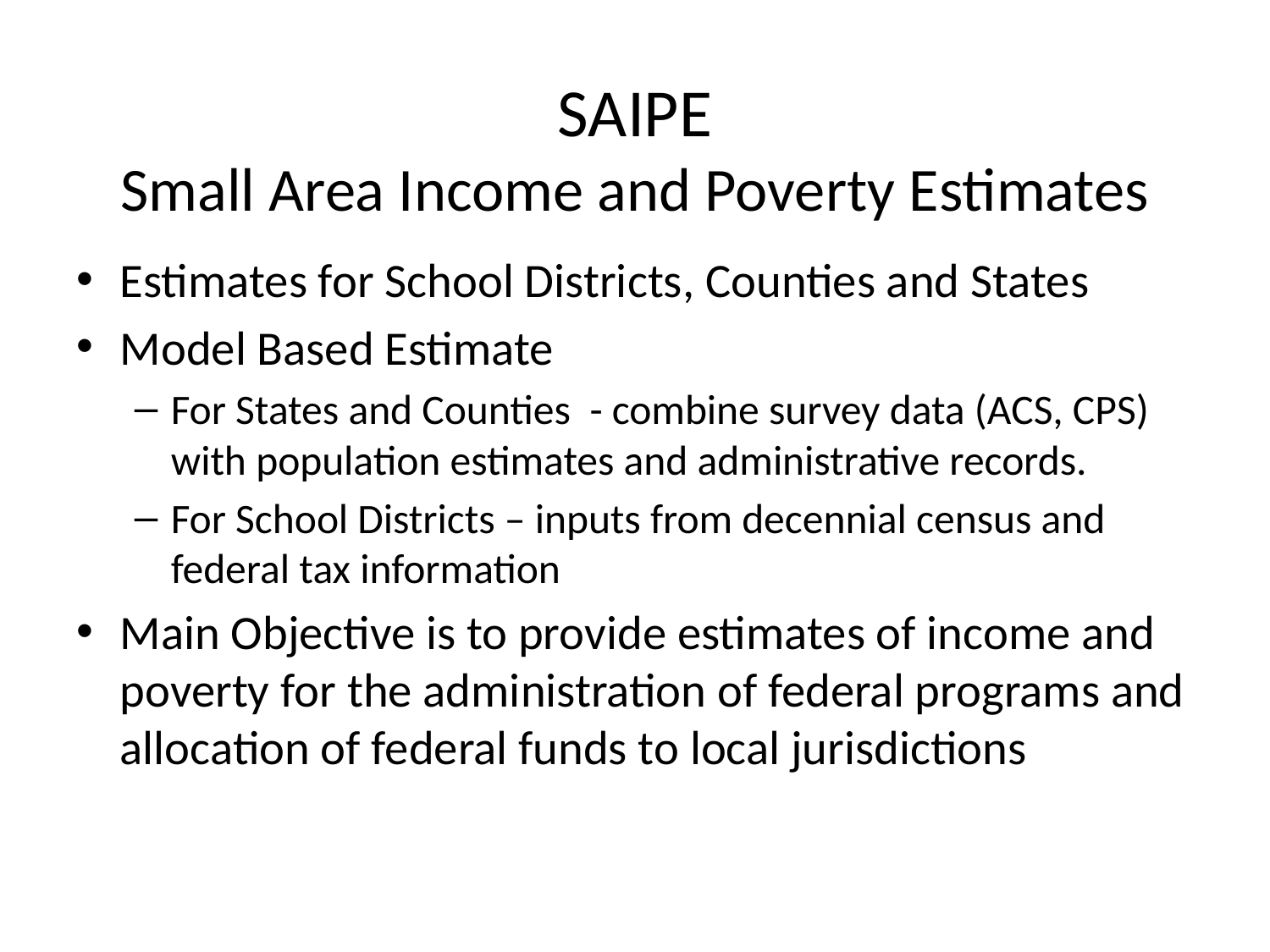

# SAIPE Small Area Income and Poverty Estimates
Estimates for School Districts, Counties and States
Model Based Estimate
For States and Counties  - combine survey data (ACS, CPS) with population estimates and administrative records.
For School Districts – inputs from decennial census and federal tax information
Main Objective is to provide estimates of income and poverty for the administration of federal programs and allocation of federal funds to local jurisdictions